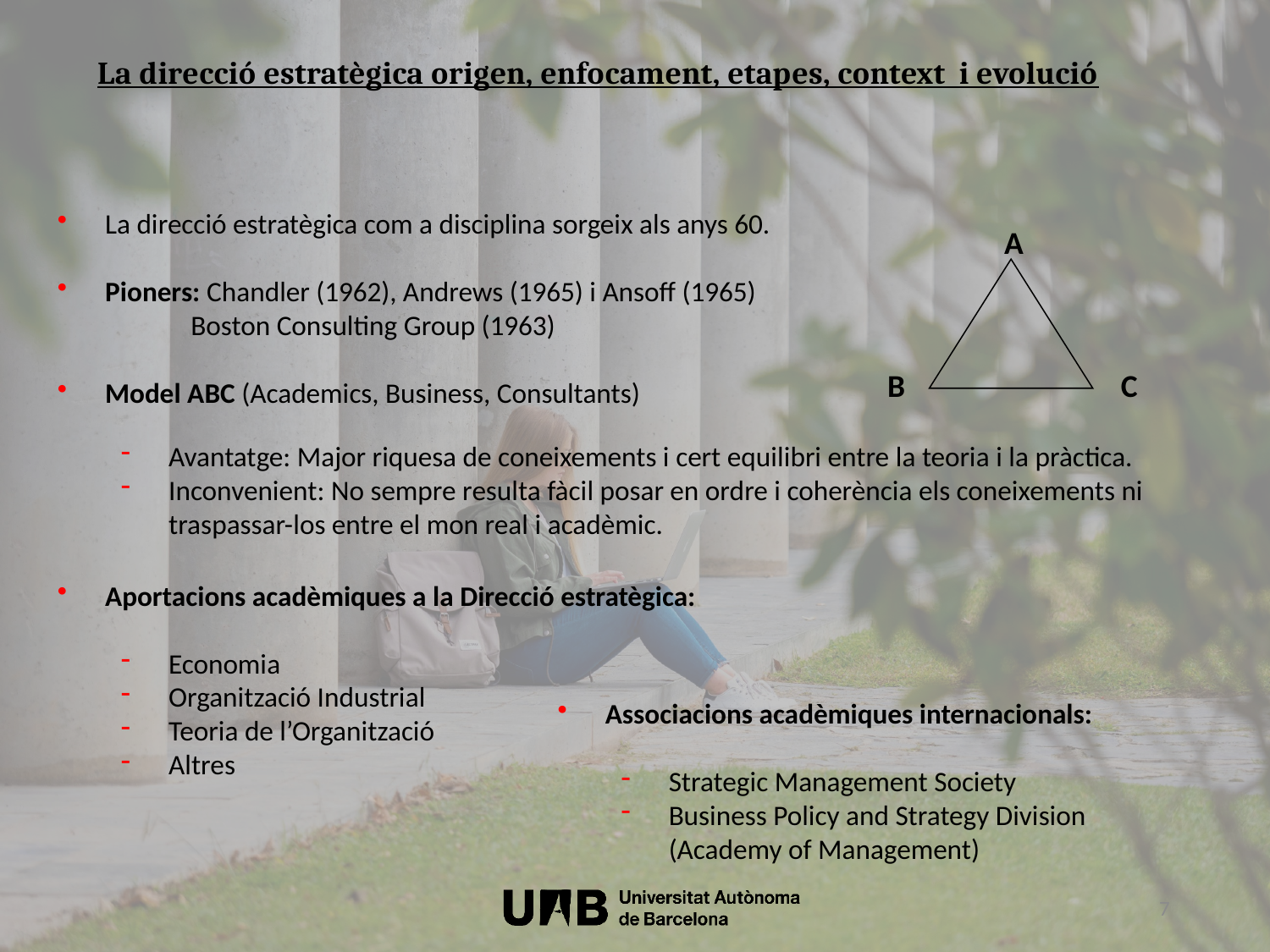

La direcció estratègica origen, enfocament, etapes, context  i evolució

La direcció estratègica com a disciplina sorgeix als anys 60.

Pioners: Chandler (1962), Andrews (1965) i Ansoff (1965)
                     Boston Consulting Group (1963)

Model ABC (Academics, Business, Consultants)

Avantatge: Major riquesa de coneixements i cert equilibri entre la teoria i la pràctica.
Inconvenient: No sempre resulta fàcil posar en ordre i coherència els coneixements ni traspassar-los entre el mon real i acadèmic.

Aportacions acadèmiques a la Direcció estratègica:

Economia
Organització Industrial
Teoria de l’Organització
Altres

A

C
B

Associacions acadèmiques internacionals:

Strategic Management Society
Business Policy and Strategy Division (Academy of Management)

7